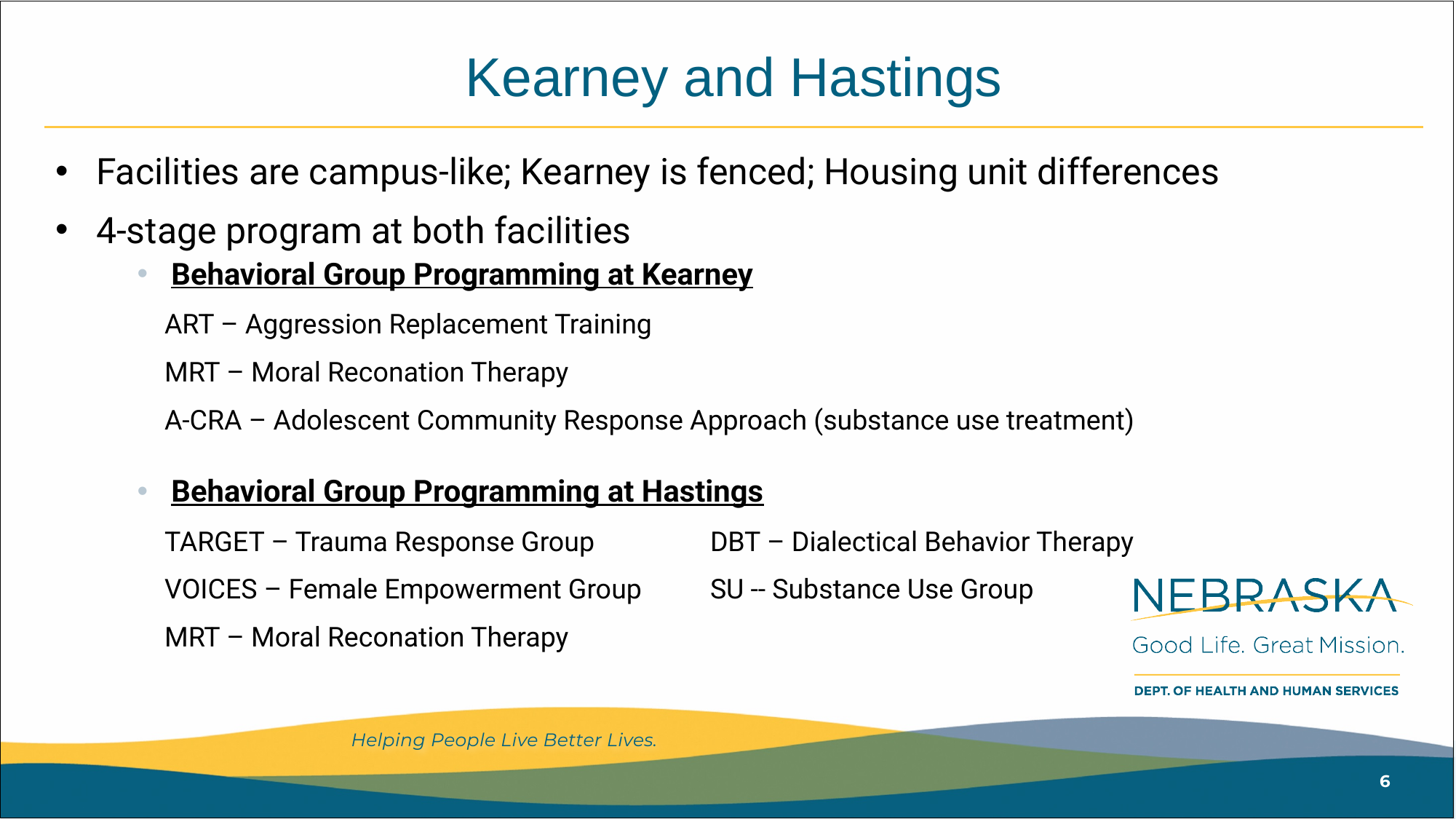

# Kearney and Hastings
Facilities are campus-like; Kearney is fenced; Housing unit differences
4-stage program at both facilities
Behavioral Group Programming at Kearney
	ART – Aggression Replacement Training
	MRT – Moral Reconation Therapy
	A-CRA – Adolescent Community Response Approach (substance use treatment)

Behavioral Group Programming at Hastings
	TARGET – Trauma Response Group		DBT – Dialectical Behavior Therapy
	VOICES – Female Empowerment Group	SU -- Substance Use Group
	MRT – Moral Reconation Therapy